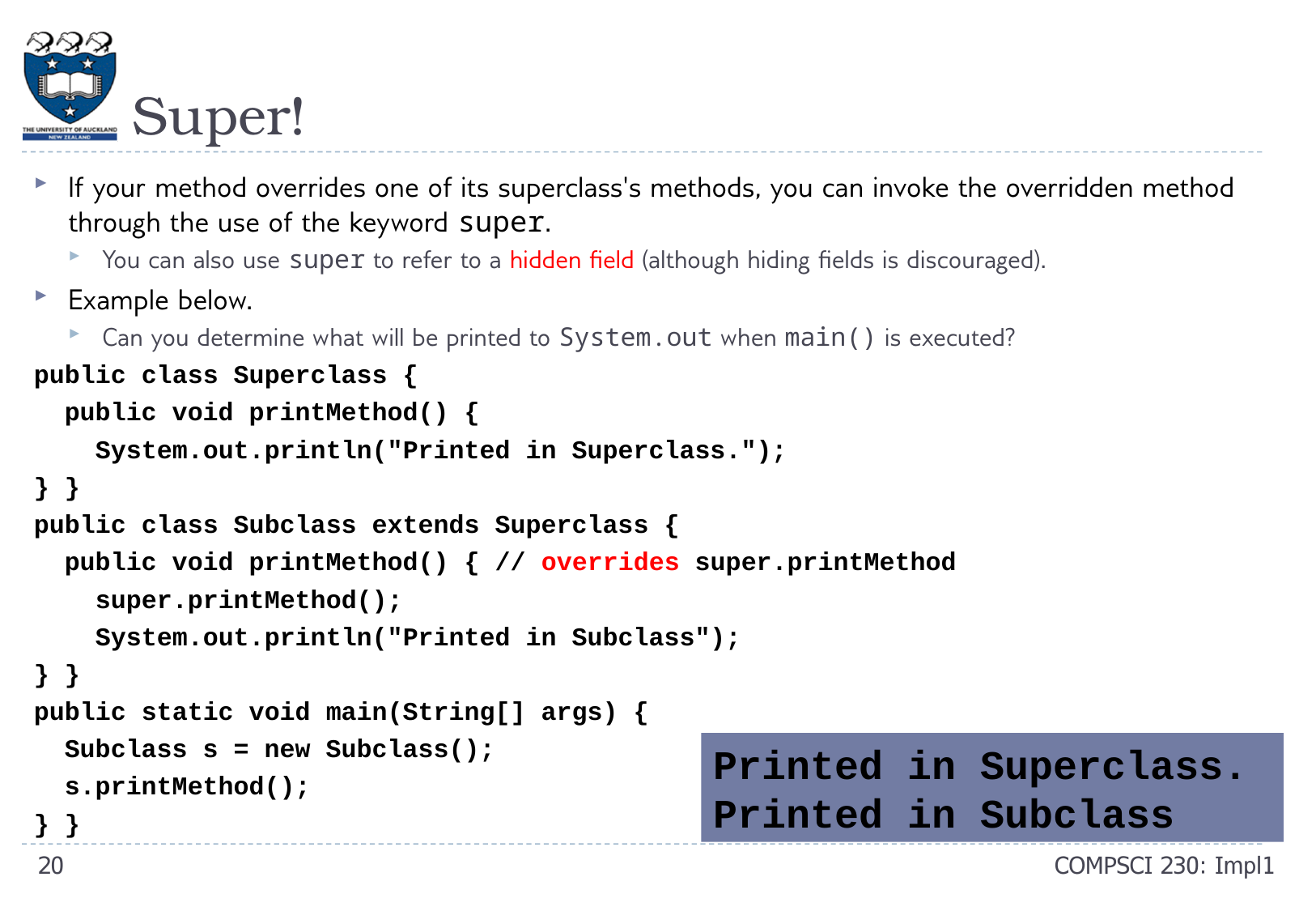

# Super!
If your method overrides one of its superclass's methods, you can invoke the overridden method through the use of the keyword super.
You can also use super to refer to a hidden field (although hiding fields is discouraged).
Example below.
Can you determine what will be printed to System.out when main() is executed?
public class Superclass {
  public void printMethod() {
    System.out.println("Printed in Superclass.");
} }
public class Subclass extends Superclass {
  public void printMethod() { // overrides super.printMethod
    super.printMethod();
    System.out.println("Printed in Subclass");
} }
public static void main(String[] args) {
  Subclass s = new Subclass();
  s.printMethod();
} }
Printed in Superclass.
Printed in Subclass
20
COMPSCI 230: Impl1